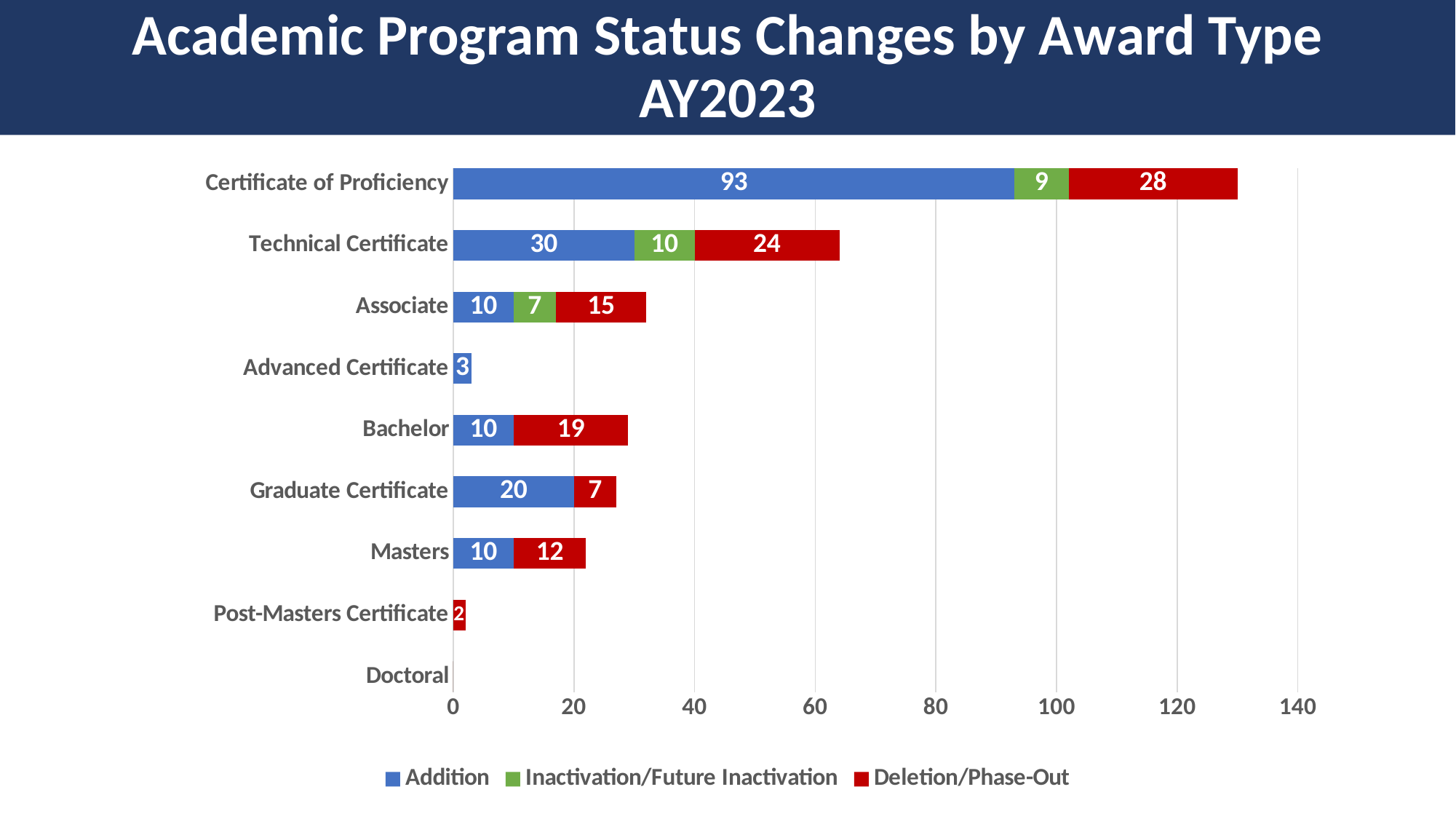

Academic Program Status Changes by Award Type
AY2023

### Chart

| Category | Addition | Inactivation/Future Inactivation | Deletion/Phase-Out |
|---|---|---|---|
| Doctoral | 0.0 | 0.0 | 0.0 |
|  | None | None | None |
| Post-Masters Certificate | 0.0 | 0.0 | 2.0 |
|  | None | None | None |
| Masters | 10.0 | 0.0 | 12.0 |
|  | None | None | None |
| Graduate Certificate | 20.0 | 0.0 | 7.0 |
|  | None | None | None |
| Bachelor | 10.0 | 0.0 | 19.0 |
|  | None | None | None |
| Advanced Certificate | 3.0 | 0.0 | 0.0 |
|  | None | None | None |
| Associate | 10.0 | 7.0 | 15.0 |
|  | None | None | None |
| Technical Certificate | 30.0 | 10.0 | 24.0 |
|  | None | None | None |
| Certificate of Proficiency | 93.0 | 9.0 | 28.0 |